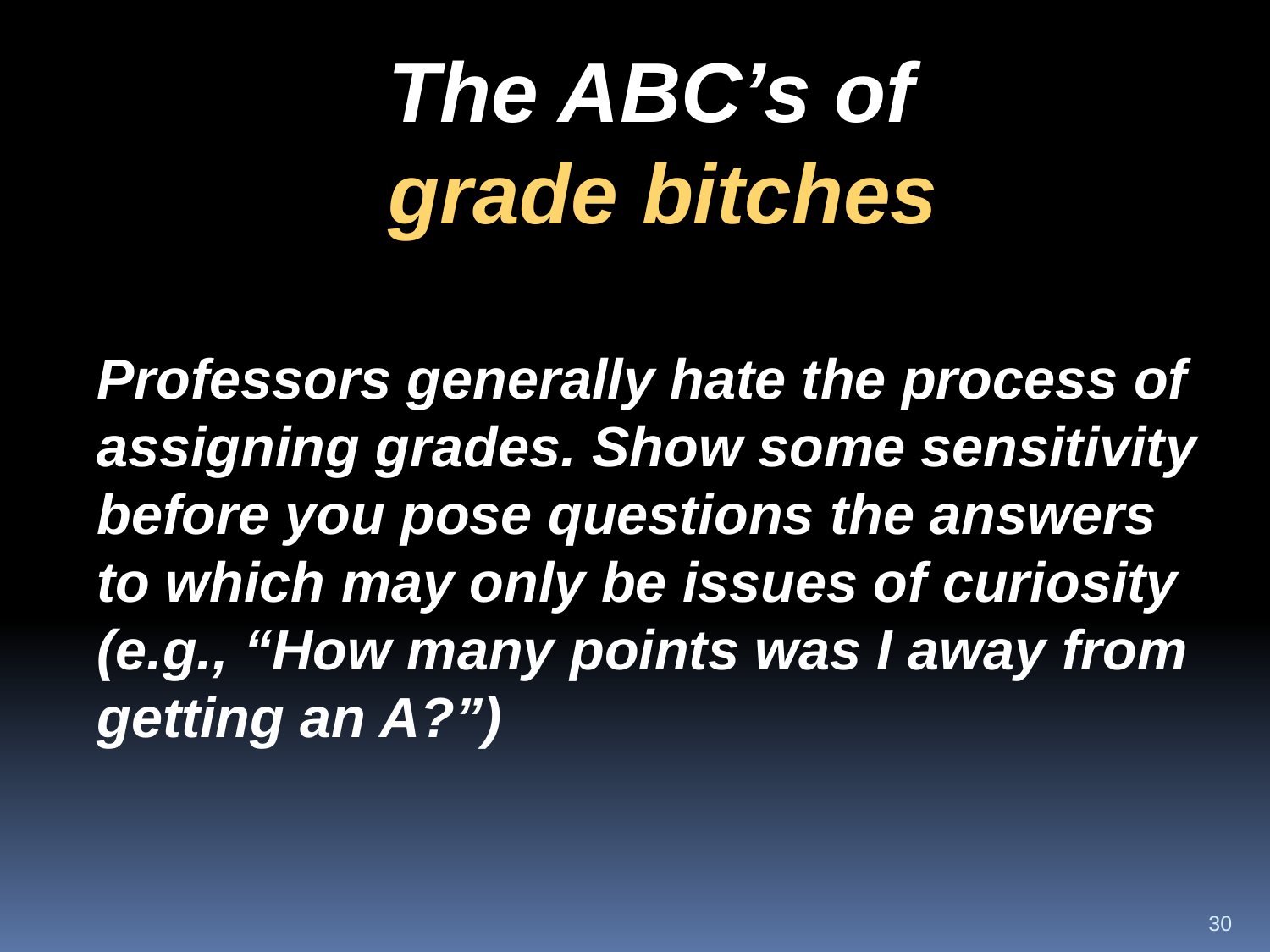

The ABC’s of
 grade bitches

Professors generally hate the process of assigning grades. Show some sensitivity before you pose questions the answers to which may only be issues of curiosity (e.g., “How many points was I away from getting an A?”)

30